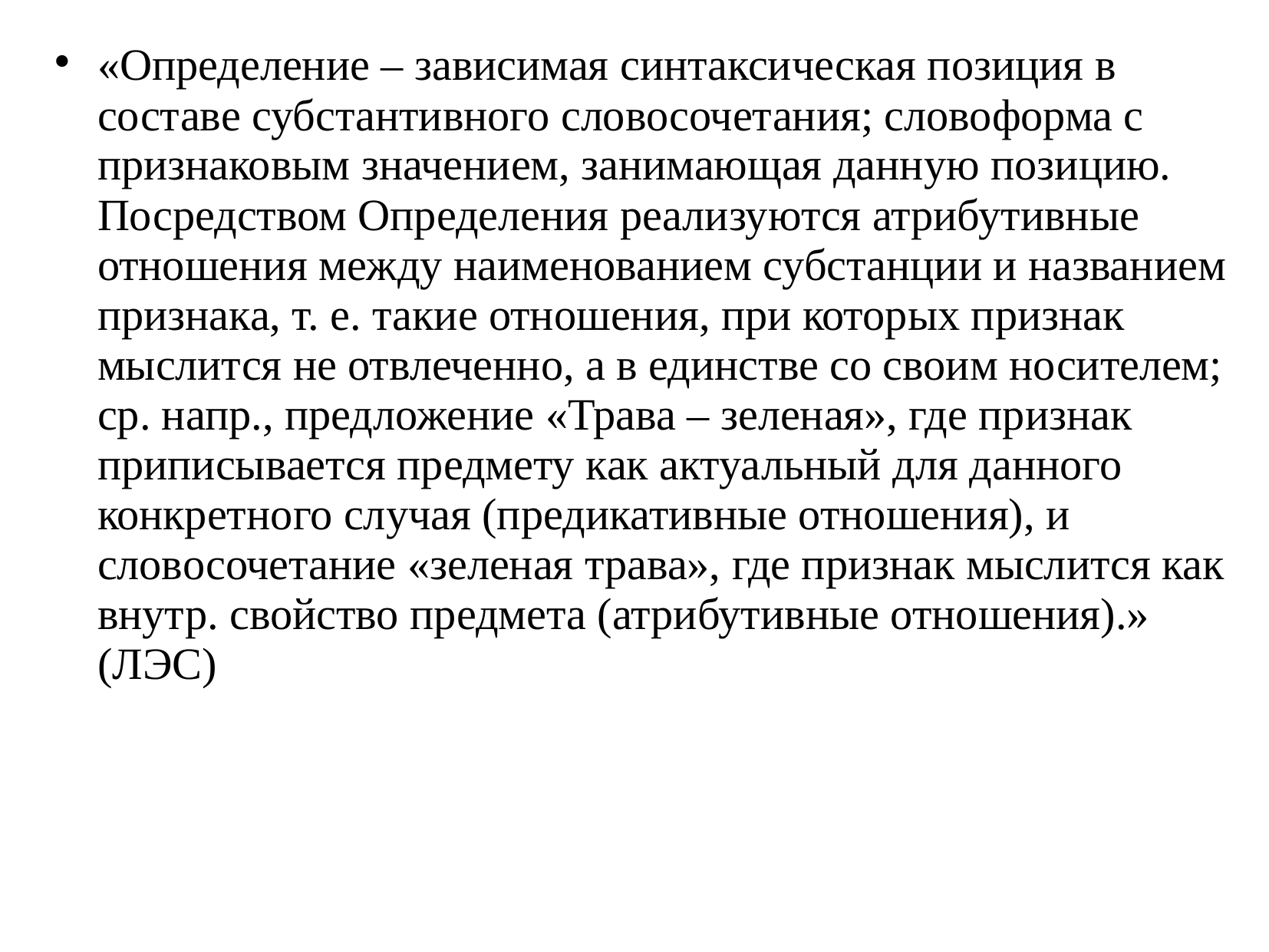

# «Определение – зависимая синтаксическая позиция в составе субстантивного словосочетания; словоформа с признаковым значением, занимающая данную позицию. Посредством Определения реализуются атрибутивные отношения между наименованием субстанции и названием признака, т. е. такие отношения, при которых признак мыслится не отвлеченно, а в единстве со своим носителем; ср. напр., предложение «Трава – зеленая», где признак приписывается предмету как актуальный для данного конкретного случая (предикативные отношения), и словосочетание «зеленая трава», где признак мыслится как внутр. свойство предмета (атрибутивные отношения).» (ЛЭС)